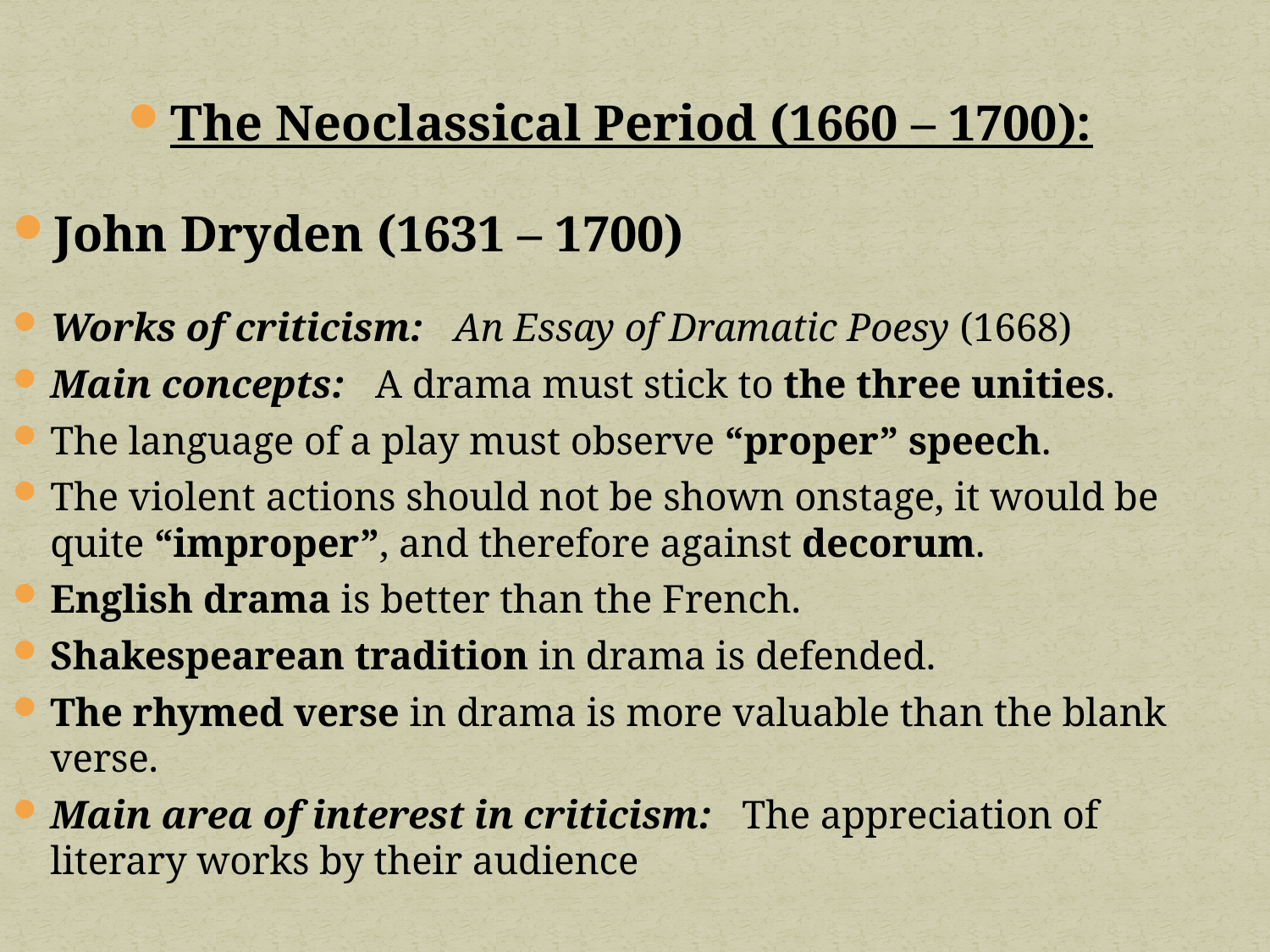

The Neoclassical Period (1660 – 1700):

John Dryden (1631 – 1700)

Works of criticism:   An Essay of Dramatic Poesy (1668)
Main concepts:   A drama must stick to the three unities.
The language of a play must observe “proper” speech.
The violent actions should not be shown onstage, it would be quite “improper”, and therefore against decorum.
English drama is better than the French.
Shakespearean tradition in drama is defended.
The rhymed verse in drama is more valuable than the blank verse.
Main area of interest in criticism:   The appreciation of literary works by their audience